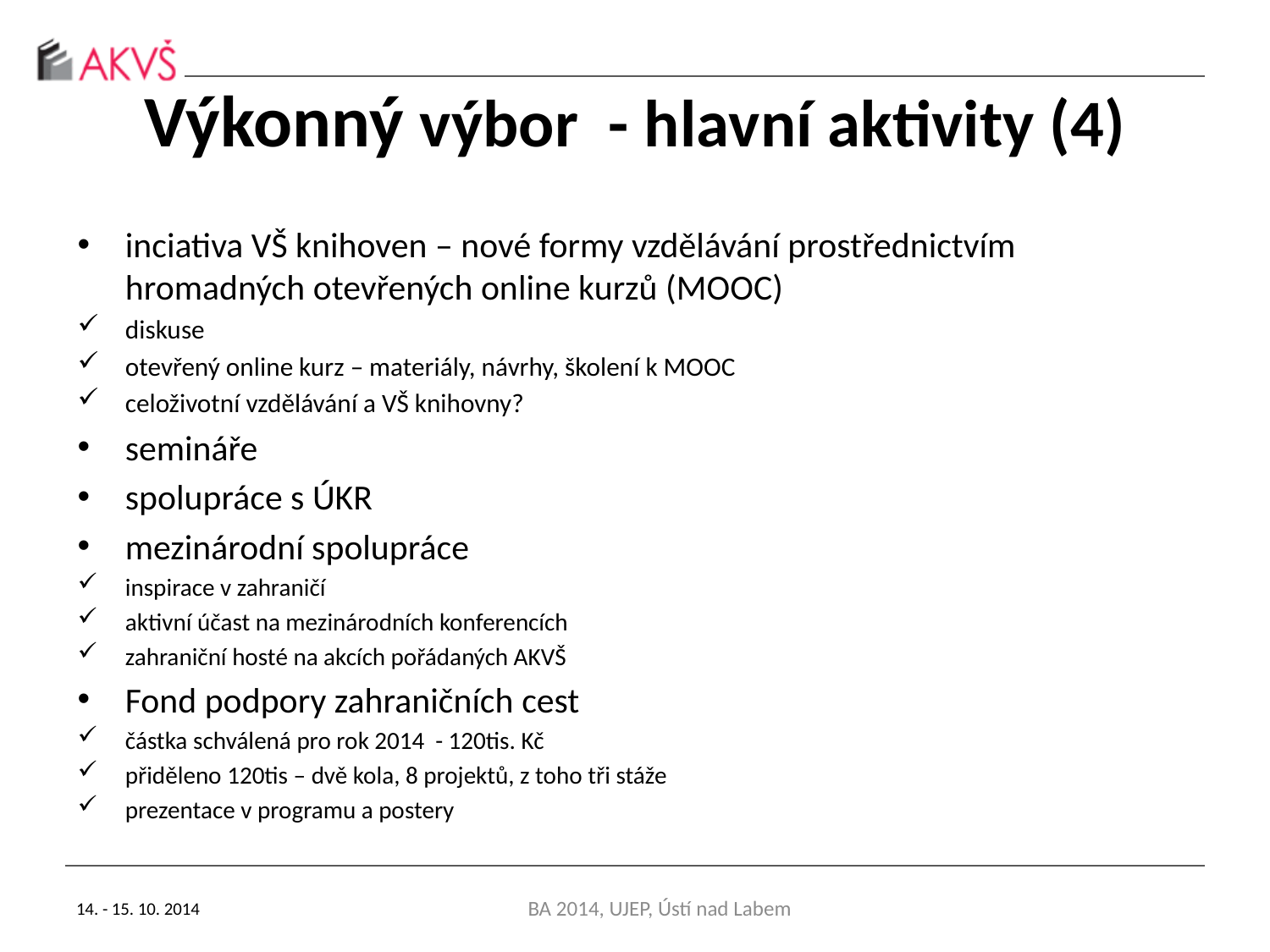

# Výkonný výbor  - hlavní aktivity (4)
inciativa VŠ knihoven – nové formy vzdělávání prostřednictvím hromadných otevřených online kurzů (MOOC)
diskuse
otevřený online kurz – materiály, návrhy, školení k MOOC
celoživotní vzdělávání a VŠ knihovny?
semináře
spolupráce s ÚKR
mezinárodní spolupráce
inspirace v zahraničí
aktivní účast na mezinárodních konferencích
zahraniční hosté na akcích pořádaných AKVŠ
Fond podpory zahraničních cest
částka schválená pro rok 2014  - 120tis. Kč
přiděleno 120tis – dvě kola, 8 projektů, z toho tři stáže
prezentace v programu a postery

14. - 15. 10. 2014
BA 2014, UJEP, Ústí nad Labem